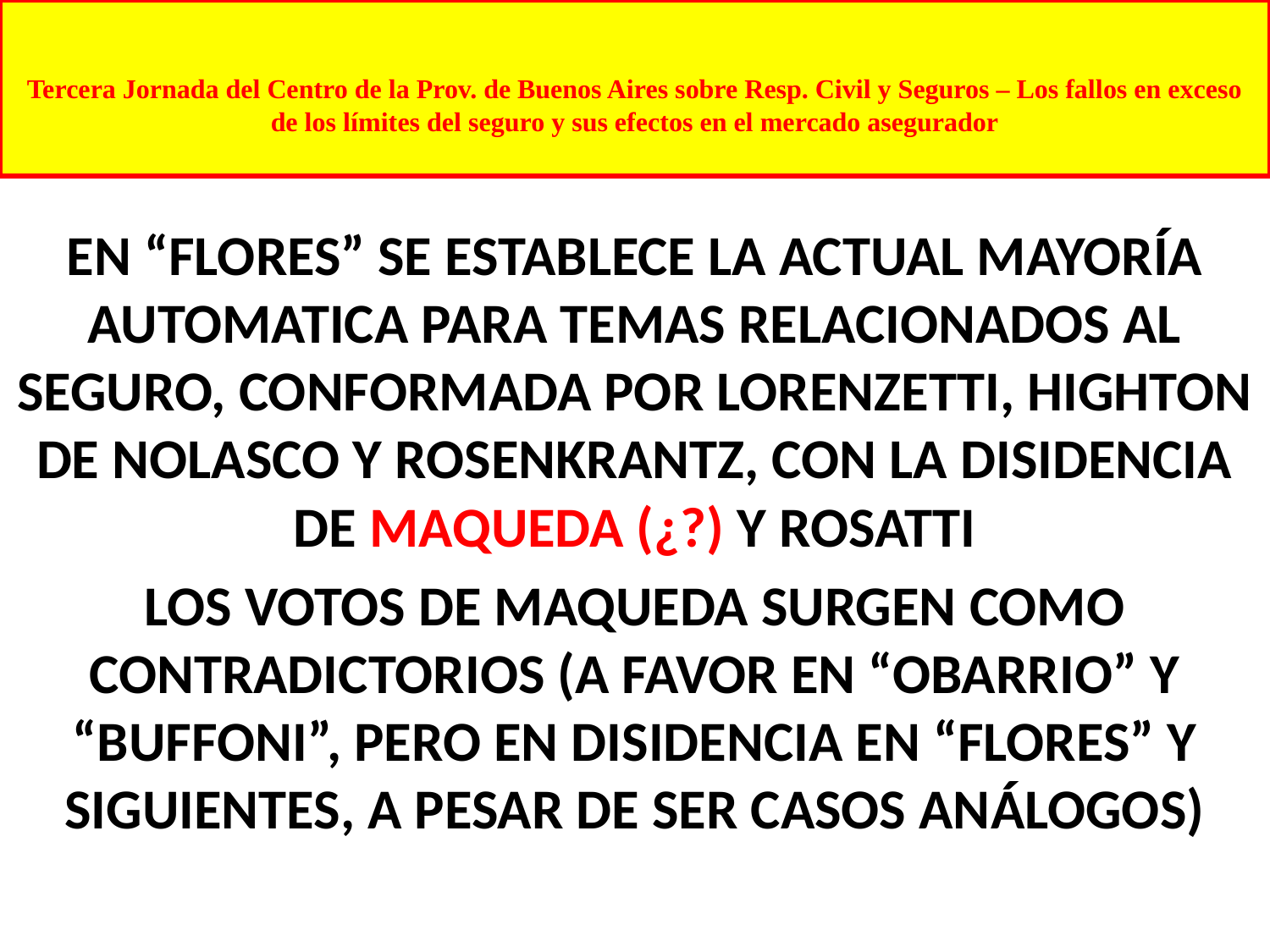

# Tercera Jornada del Centro de la Prov. de Buenos Aires sobre Resp. Civil y Seguros – Los fallos en exceso de los límites del seguro y sus efectos en el mercado asegurador

EN “FLORES” SE ESTABLECE LA ACTUAL MAYORÍA AUTOMATICA PARA TEMAS RELACIONADOS AL SEGURO, CONFORMADA POR LORENZETTI, HIGHTON DE NOLASCO Y ROSENKRANTZ, CON LA DISIDENCIA DE MAQUEDA (¿?) Y ROSATTI
LOS VOTOS DE MAQUEDA SURGEN COMO CONTRADICTORIOS (A FAVOR EN “OBARRIO” Y “BUFFONI”, PERO EN DISIDENCIA EN “FLORES” Y SIGUIENTES, A PESAR DE SER CASOS ANÁLOGOS)